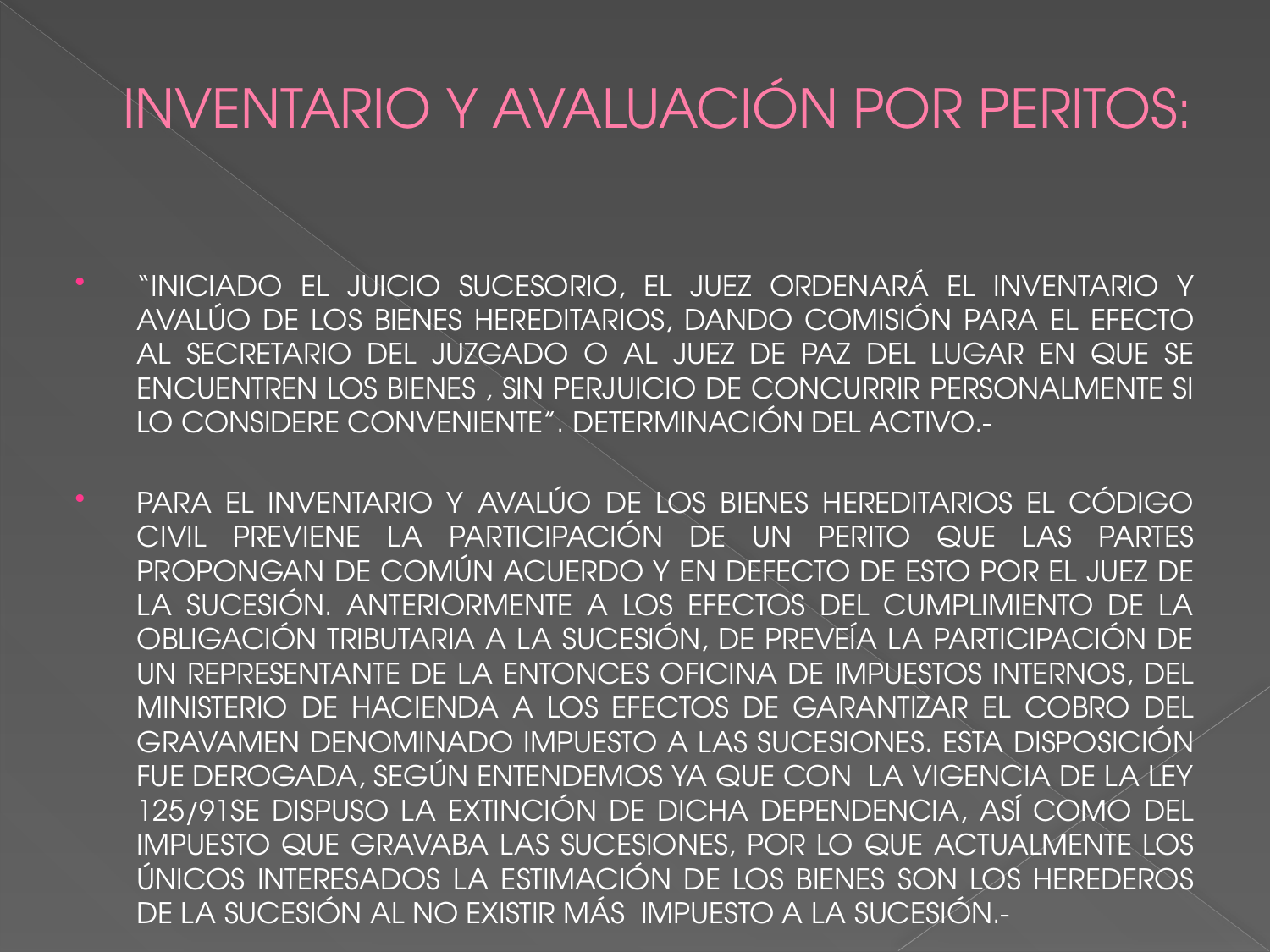

# Inventario y avaluación por peritos:
“Iniciado el juicio sucesorio, el juez ordenará el inventario y avalúo de los bienes hereditarios, dando comisión para el efecto al secretario del Juzgado o al juez de Paz del lugar en que se encuentren los bienes , sin perjuicio de concurrir personalmente si lo considere conveniente”. Determinación del activo.-

Para el inventario y avalúo de los bienes hereditarios el código civil previene la participación de un perito que las partes propongan de común acuerdo y en defecto de esto por el juez de la sucesión. Anteriormente a los efectos del cumplimiento de la obligación tributaria a la sucesión, de preveía la participación de un representante de la entonces Oficina de Impuestos Internos, del Ministerio de Hacienda a los efectos de garantizar el cobro del gravamen denominado impuesto a las Sucesiones. Esta disposición fue derogada, según entendemos ya que con  la vigencia de la Ley 125/91se dispuso la extinción de dicha dependencia, así como del impuesto que gravaba las sucesiones, por lo que actualmente los únicos interesados la estimación de los bienes son los herederos de la sucesión al no existir más  impuesto a la sucesión.-